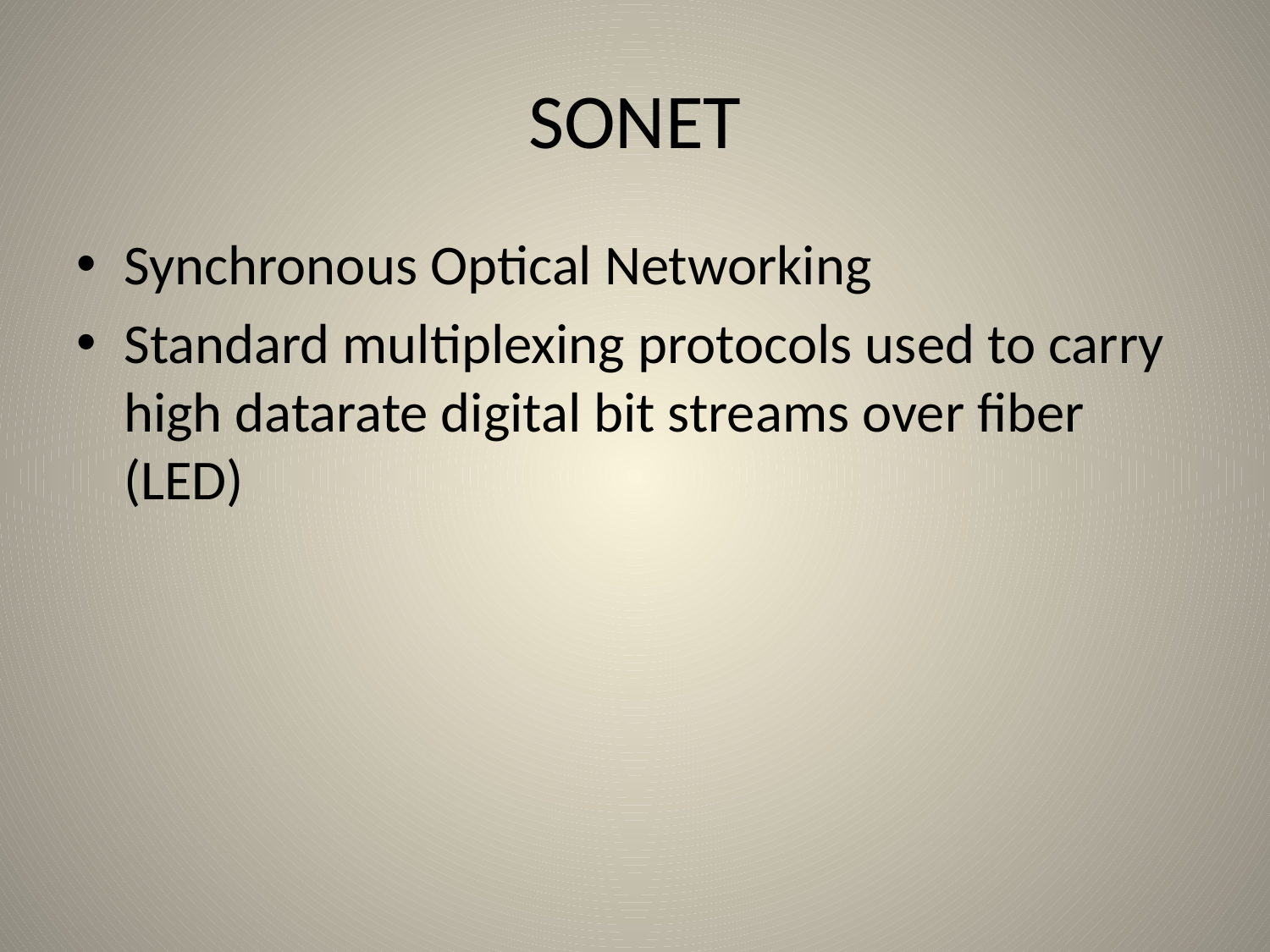

# SONET
Synchronous Optical Networking
Standard multiplexing protocols used to carry high datarate digital bit streams over fiber (LED)